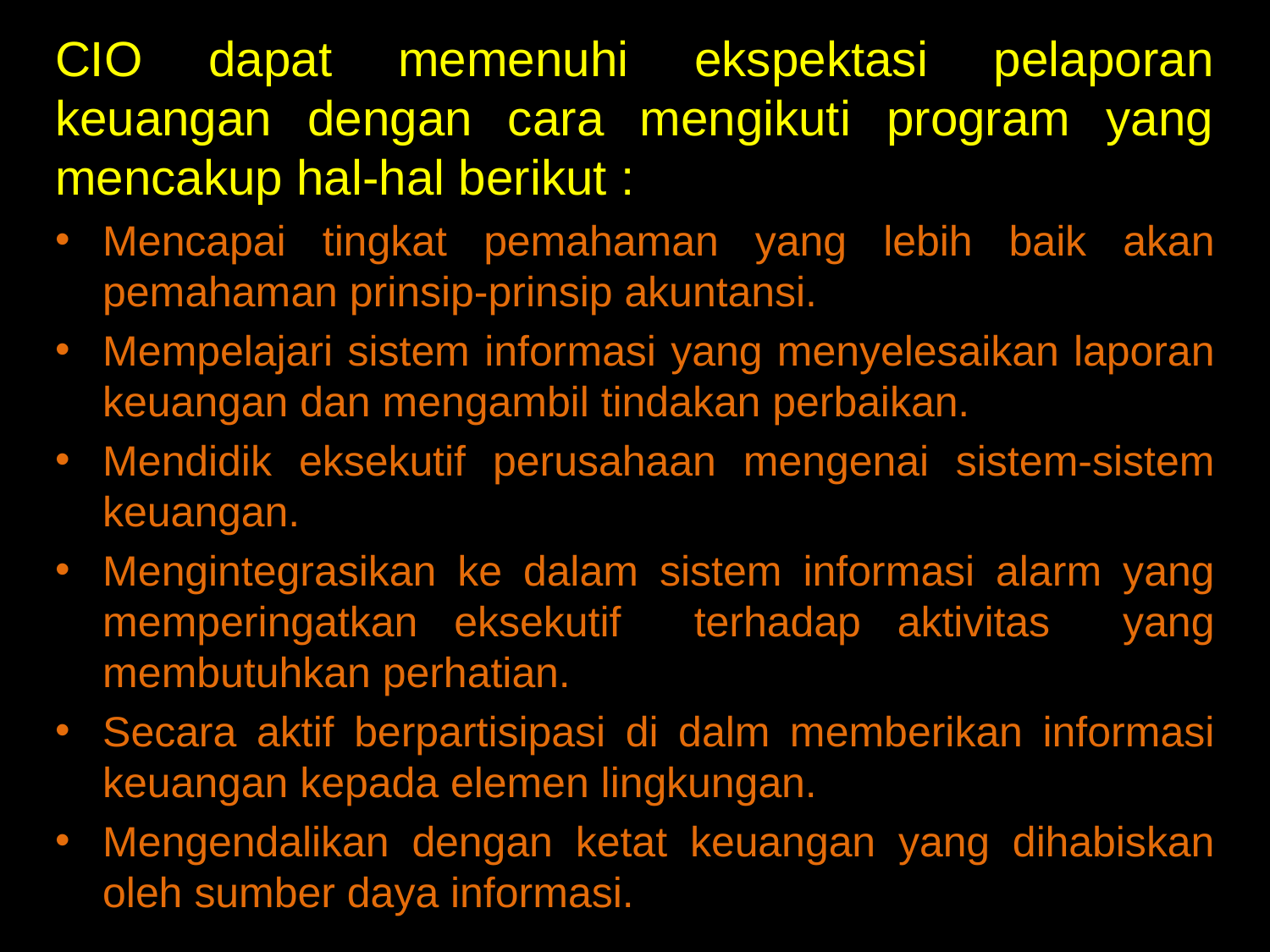

CIO dapat memenuhi ekspektasi pelaporan keuangan dengan cara mengikuti program yang mencakup hal-hal berikut :
Mencapai tingkat pemahaman yang lebih baik akan pemahaman prinsip-prinsip akuntansi.
Mempelajari sistem informasi yang menyelesaikan laporan keuangan dan mengambil tindakan perbaikan.
Mendidik eksekutif perusahaan mengenai sistem-sistem keuangan.
Mengintegrasikan ke dalam sistem informasi alarm yang memperingatkan eksekutif  terhadap aktivitas  yang membutuhkan perhatian.
Secara aktif berpartisipasi di dalm memberikan informasi keuangan kepada elemen lingkungan.
Mengendalikan dengan ketat keuangan yang dihabiskan oleh sumber daya informasi.